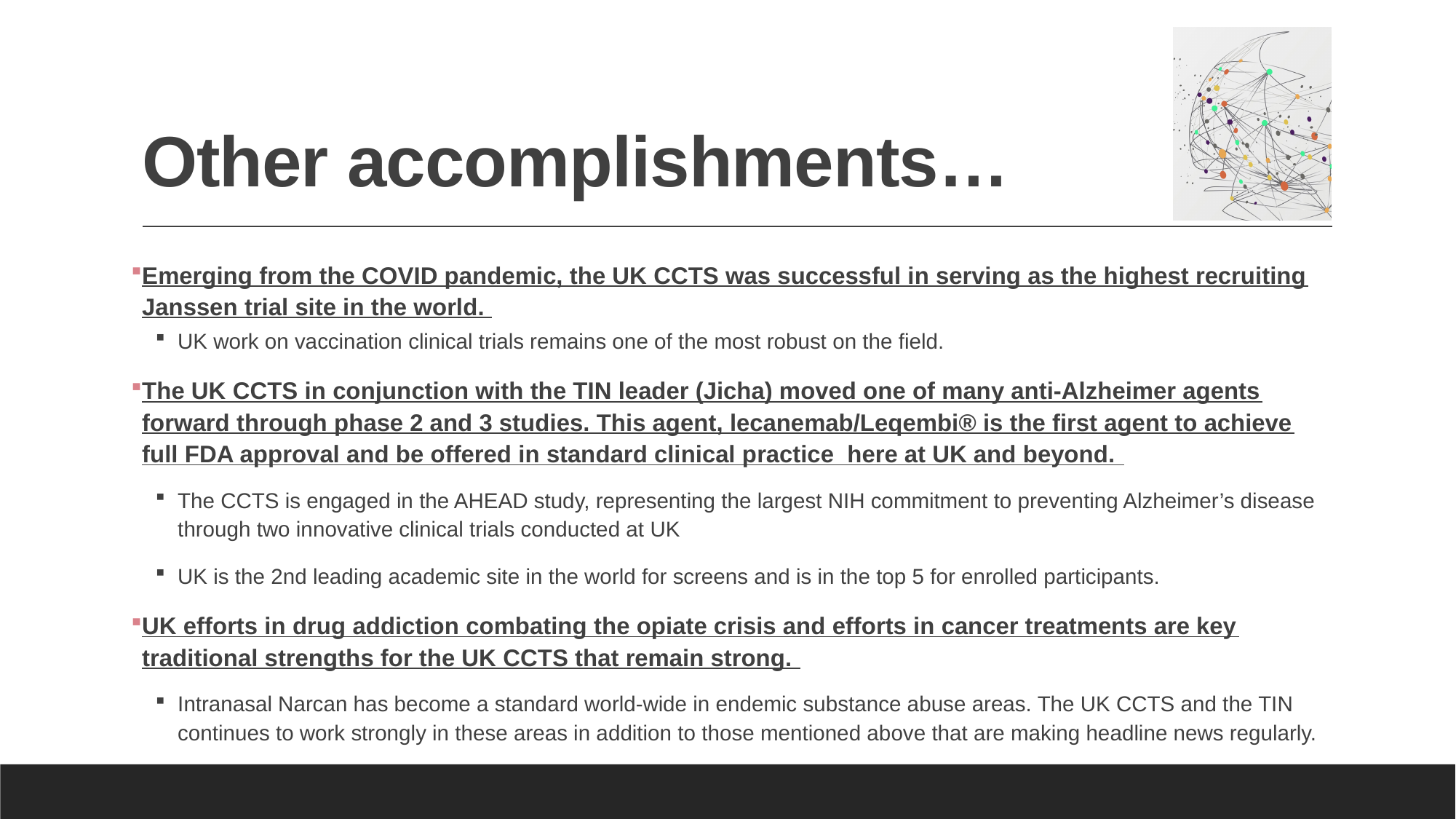

# Other accomplishments…
Emerging from the COVID pandemic, the UK CCTS was successful in serving as the highest recruiting Janssen trial site in the world.
UK work on vaccination clinical trials remains one of the most robust on the field.
The UK CCTS in conjunction with the TIN leader (Jicha) moved one of many anti-Alzheimer agents forward through phase 2 and 3 studies. This agent, lecanemab/Leqembi® is the first agent to achieve full FDA approval and be offered in standard clinical practice  here at UK and beyond.
The CCTS is engaged in the AHEAD study, representing the largest NIH commitment to preventing Alzheimer’s disease through two innovative clinical trials conducted at UK
UK is the 2nd leading academic site in the world for screens and is in the top 5 for enrolled participants.
UK efforts in drug addiction combating the opiate crisis and efforts in cancer treatments are key traditional strengths for the UK CCTS that remain strong.
Intranasal Narcan has become a standard world-wide in endemic substance abuse areas. The UK CCTS and the TIN continues to work strongly in these areas in addition to those mentioned above that are making headline news regularly.